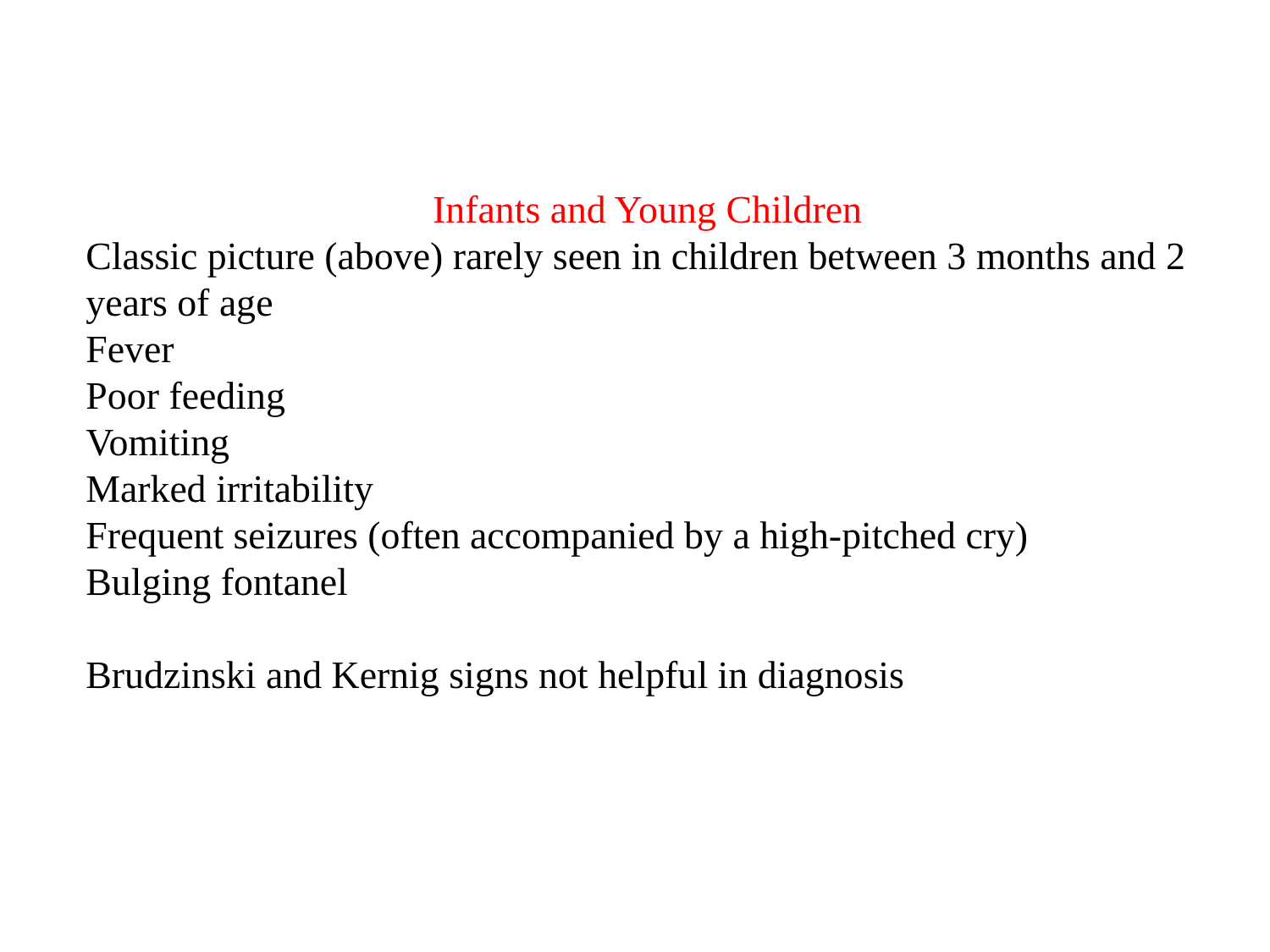

#
Infants and Young Children
Classic picture (above) rarely seen in children between 3 months and 2 years of age
Fever
Poor feeding
Vomiting
Marked irritability
Frequent seizures (often accompanied by a high-pitched cry)
Bulging fontanel

Brudzinski and Kernig signs not helpful in diagnosis